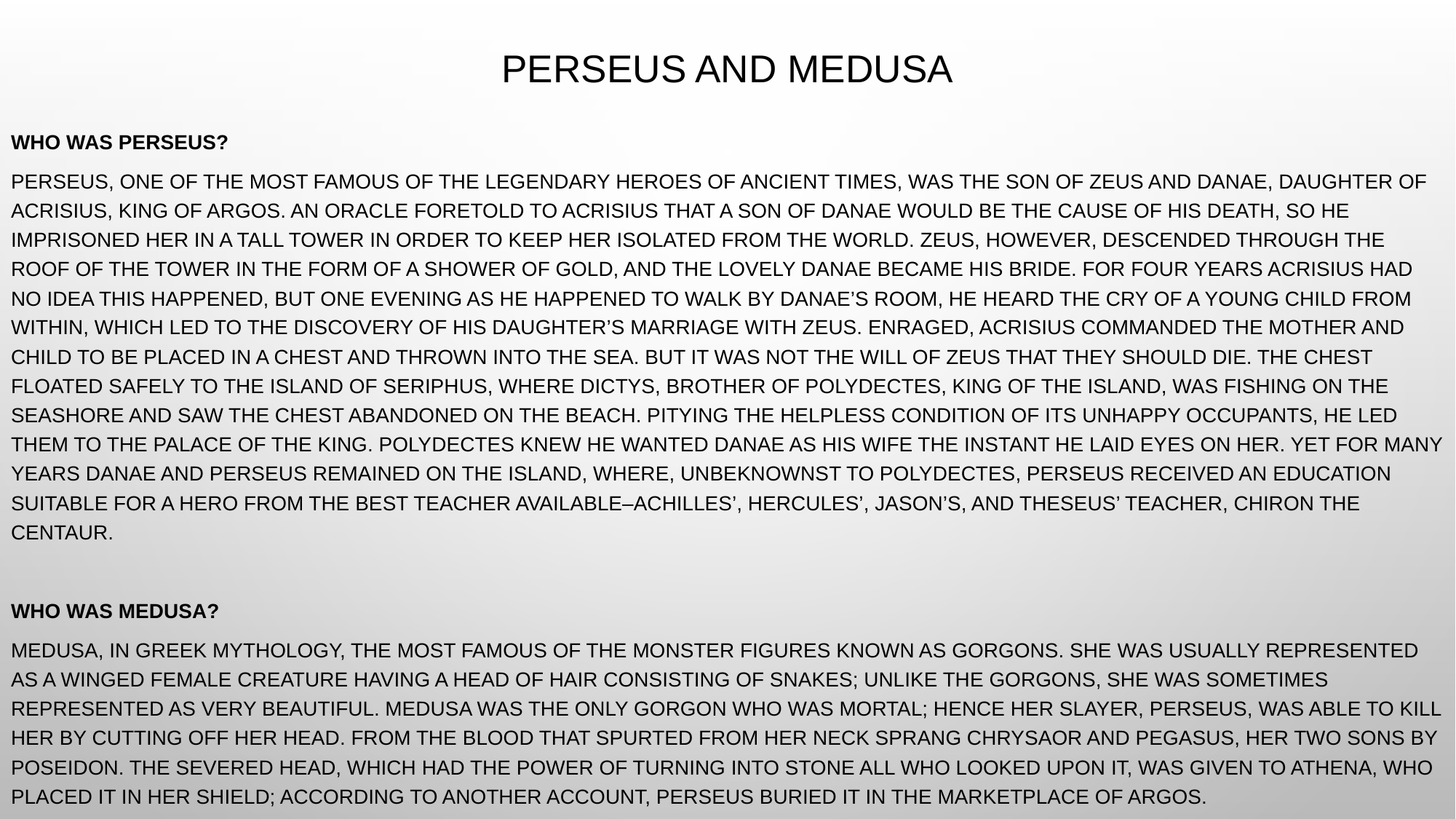

# Perseus and Medusa
Who was Perseus?
Perseus, one of the most famous of the legendary heroes of ancient times, was the son of Zeus and Danae, daughter of Acrisius, king of Argos. An oracle foretold to Acrisius that a son of Danae would be the cause of his death, so he imprisoned her in a tall tower in order to keep her isolated from the world. Zeus, however, descended through the roof of the tower in the form of a shower of gold, and the lovely Danae became his bride. For four years Acrisius had no idea this happened, but one evening as he happened to walk by Danae’s room, he heard the cry of a young child from within, which led to the discovery of his daughter’s marriage with Zeus. Enraged, Acrisius commanded the mother and child to be placed in a chest and thrown into the sea. But it was not the will of Zeus that they should die. The chest floated safely to the island of Seriphus, where Dictys, brother of Polydectes, king of the island, was fishing on the seashore and saw the chest abandoned on the beach. Pitying the helpless condition of its unhappy occupants, he led them to the palace of the king. Polydectes knew he wanted Danae as his wife the instant he laid eyes on her. Yet for many years Danae and Perseus remained on the island, where, unbeknownst to Polydectes, Perseus received an education suitable for a hero from the best teacher available–Achilles’, Hercules’, Jason’s, and Theseus’ teacher, Chiron the Centaur.

Who was Medusa?
Medusa, in Greek mythology, the most famous of the monster figures known as Gorgons. She was usually represented as a winged female creature having a head of hair consisting of snakes; unlike the Gorgons, she was sometimes represented as very beautiful. Medusa was the only Gorgon who was mortal; hence her slayer, Perseus, was able to kill her by cutting off her head. From the blood that spurted from her neck sprang Chrysaor and Pegasus, her two sons by Poseidon. The severed head, which had the power of turning into stone all who looked upon it, was given to Athena, who placed it in her shield; according to another account, Perseus buried it in the marketplace of Argos.